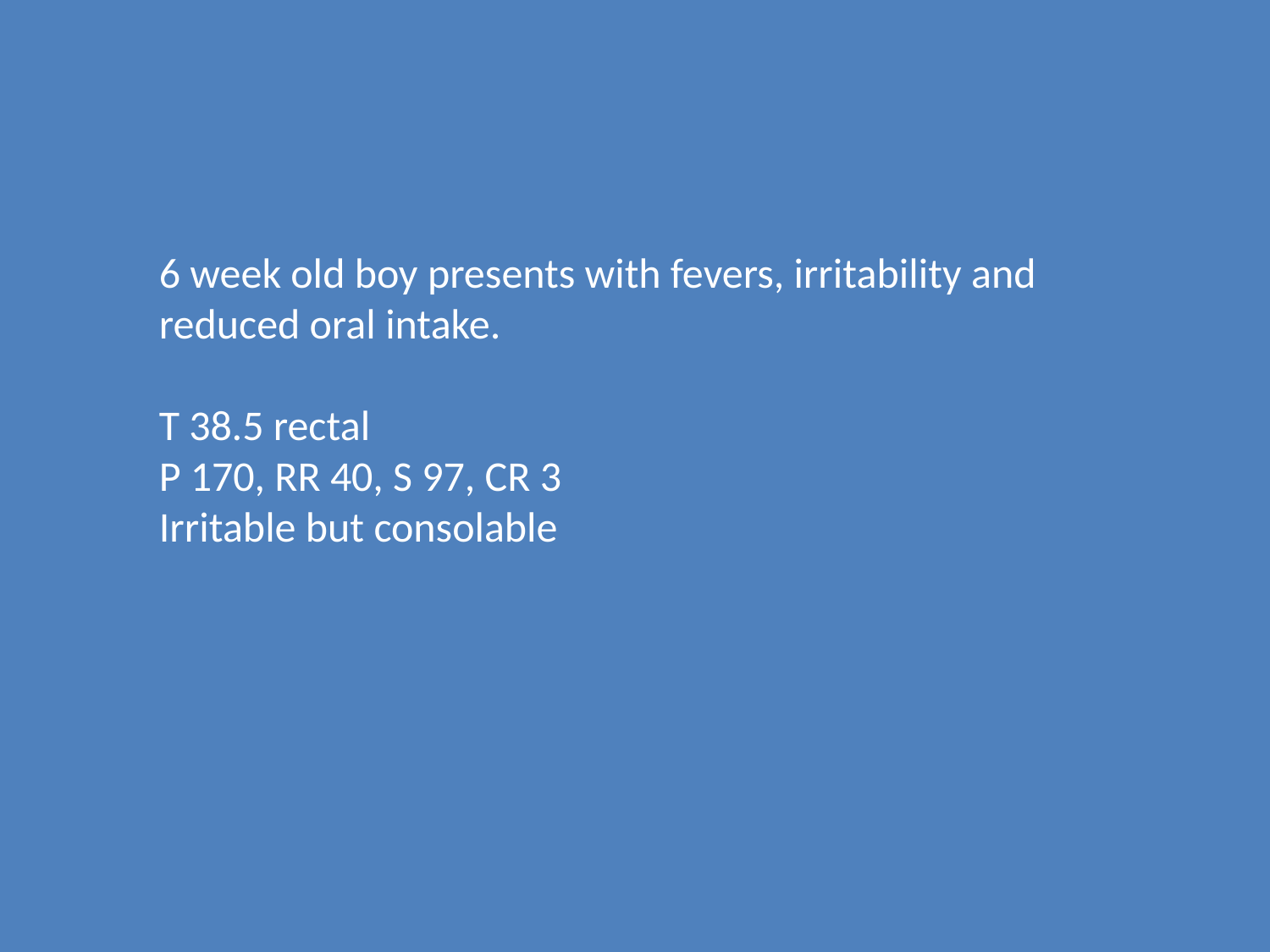

6 week old boy presents with fevers, irritability and reduced oral intake.

T 38.5 rectal
P 170, RR 40, S 97, CR 3
Irritable but consolable